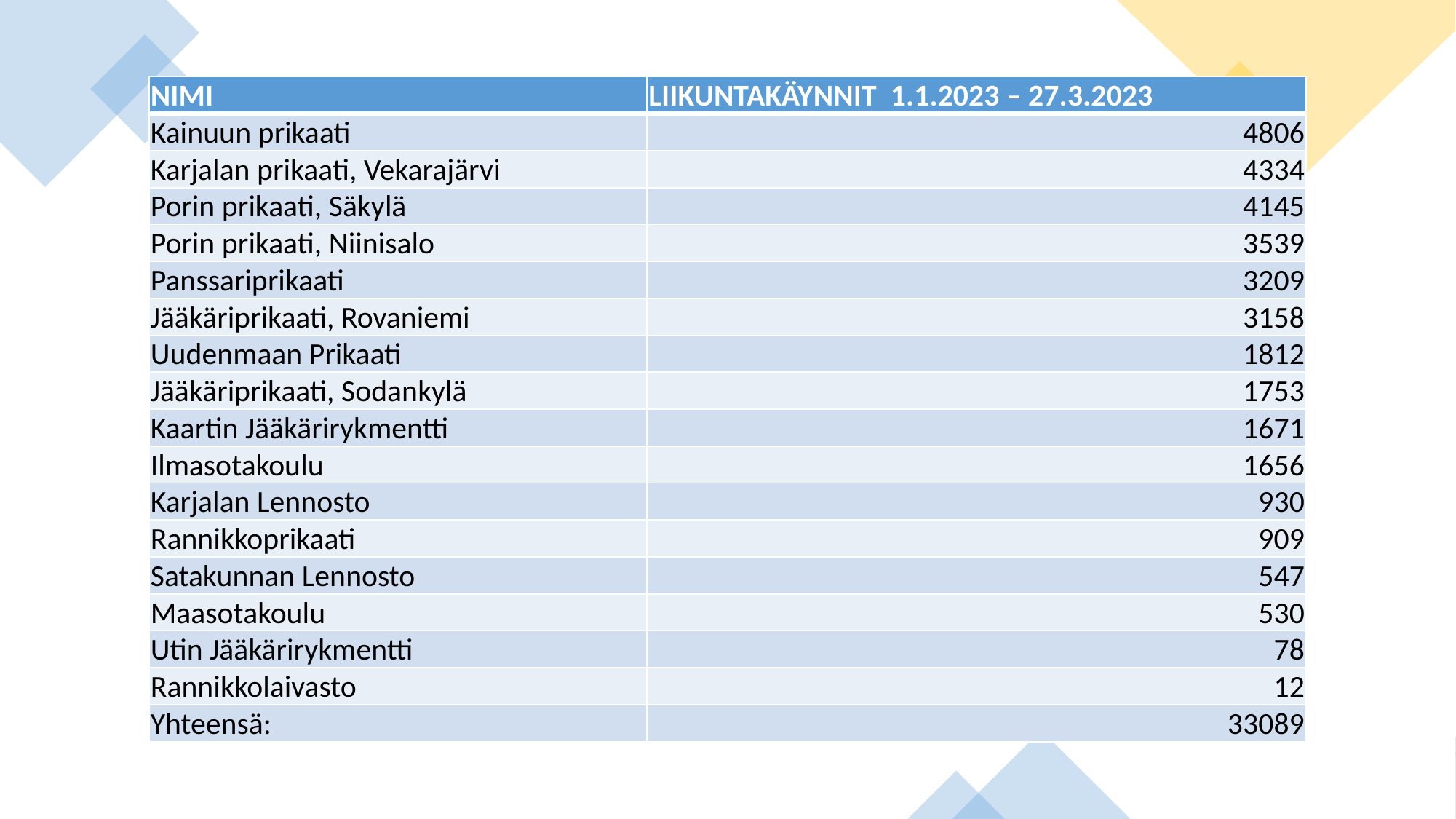

| NIMI | LIIKUNTAKÄYNNIT  1.1.2023 – 27.3.2023 |
| --- | --- |
| Kainuun prikaati | 4806 |
| Karjalan prikaati, Vekarajärvi | 4334 |
| Porin prikaati, Säkylä | 4145 |
| Porin prikaati, Niinisalo | 3539 |
| Panssariprikaati | 3209 |
| Jääkäriprikaati, Rovaniemi | 3158 |
| Uudenmaan Prikaati | 1812 |
| Jääkäriprikaati, Sodankylä | 1753 |
| Kaartin Jääkärirykmentti | 1671 |
| Ilmasotakoulu | 1656 |
| Karjalan Lennosto | 930 |
| Rannikkoprikaati | 909 |
| Satakunnan Lennosto | 547 |
| Maasotakoulu | 530 |
| Utin Jääkärirykmentti | 78 |
| Rannikkolaivasto | 12 |
| Yhteensä: | 33089 |